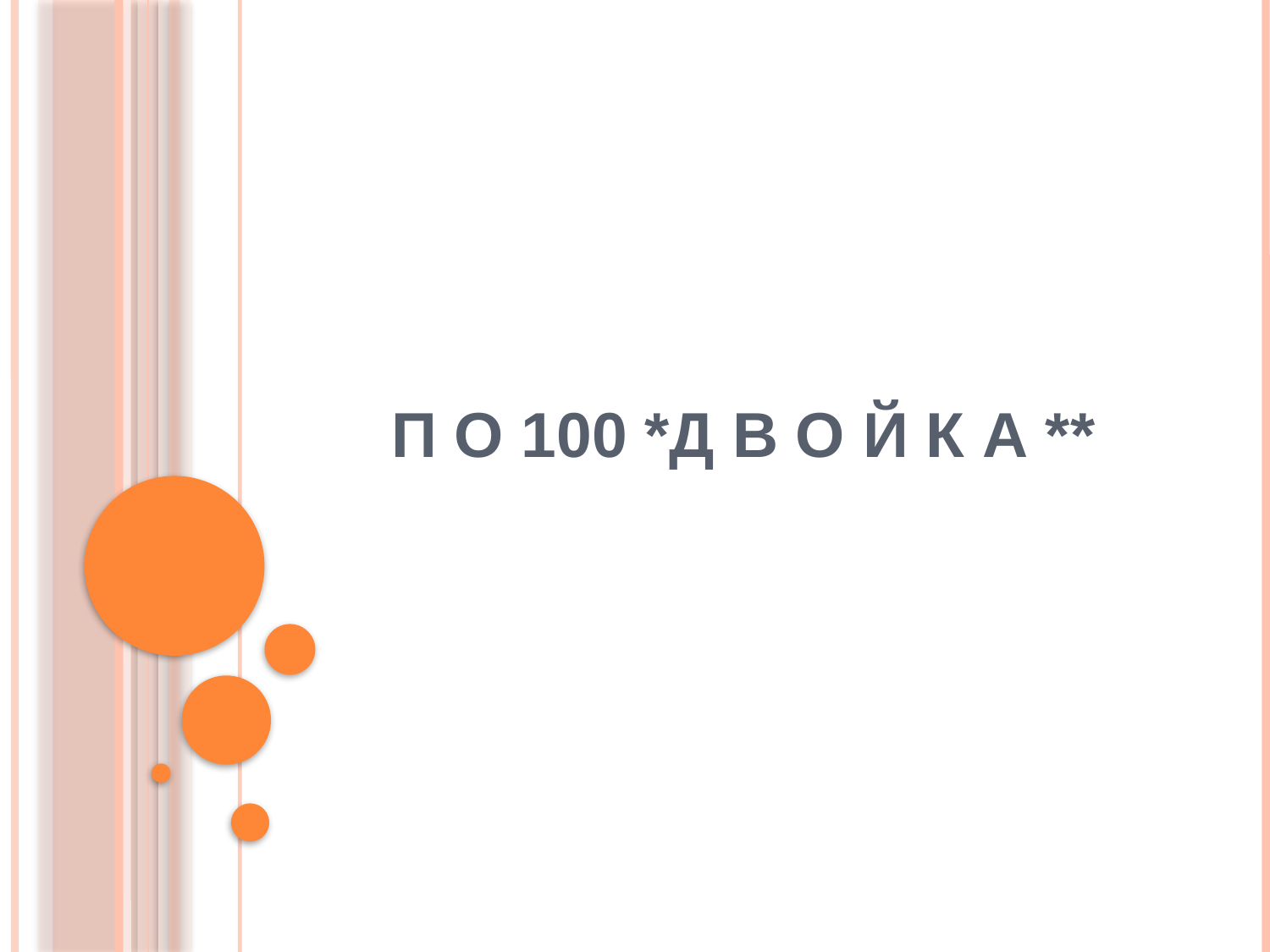

# П О 100 *Д В О Й К А **